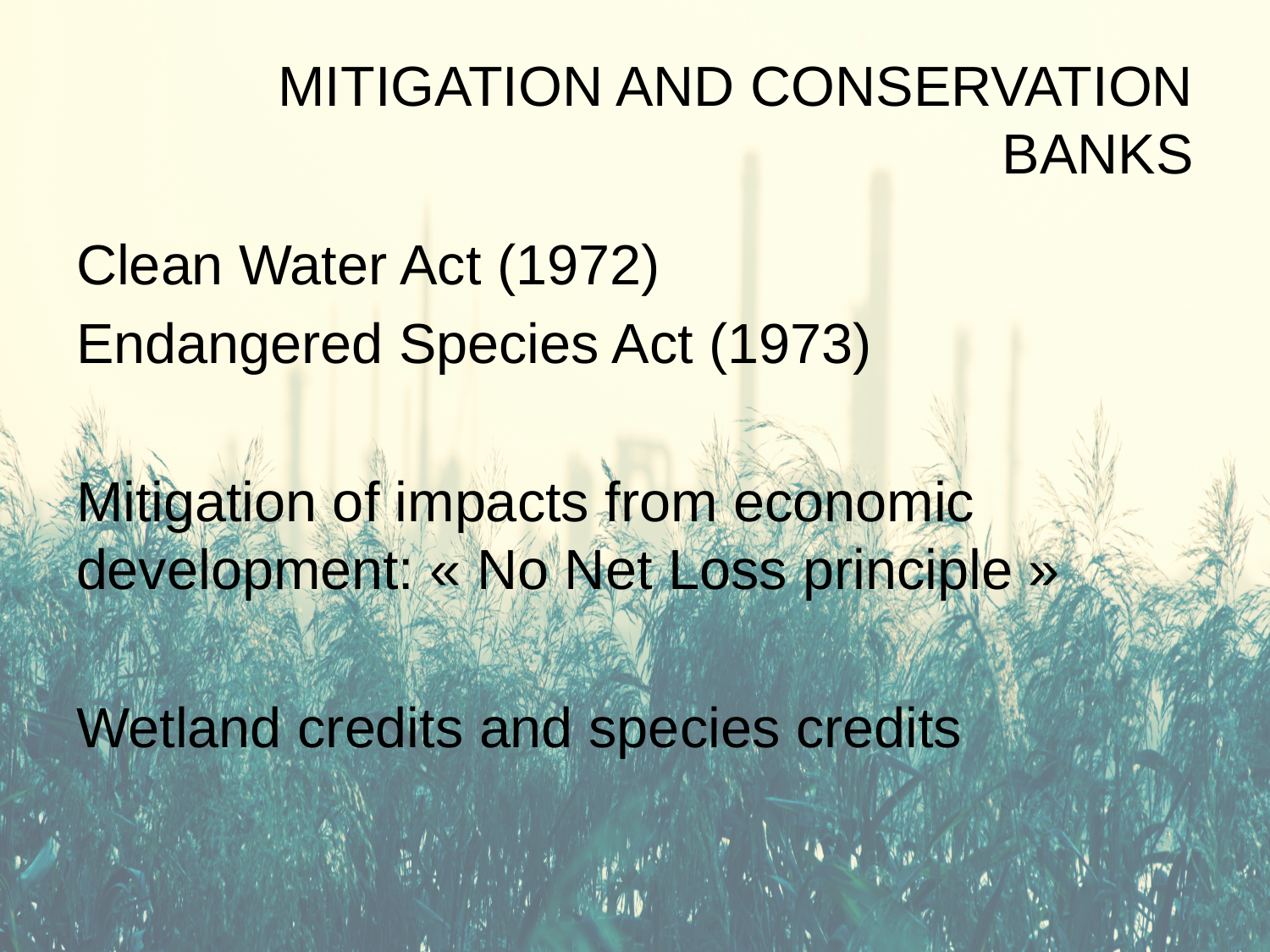

# MITIGATION AND CONSERVATION BANKS
Clean Water Act (1972)
Endangered Species Act (1973)

Mitigation of impacts from economic development: « No Net Loss principle »

Wetland credits and species credits